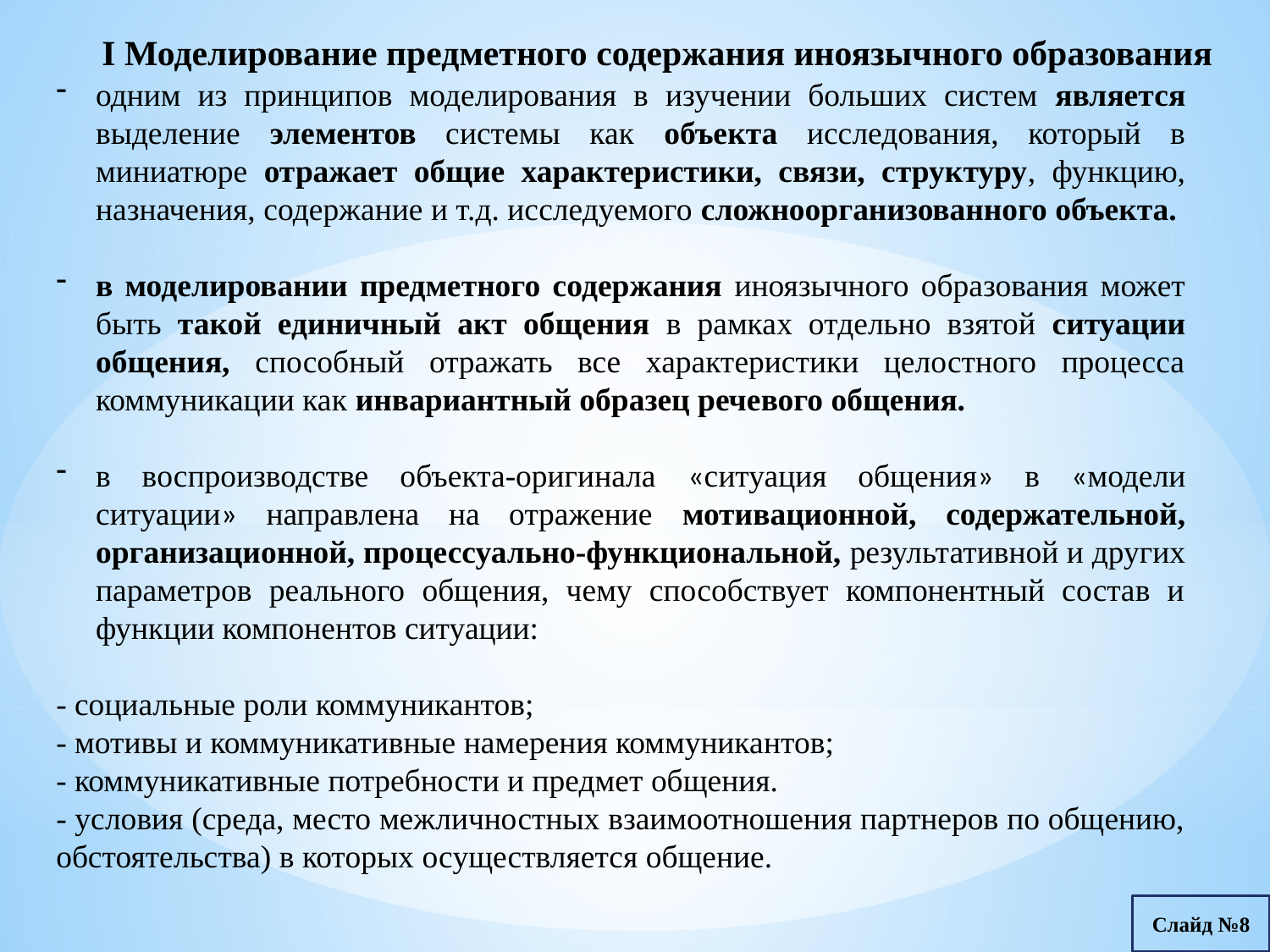

I Моделирование предметного содержания иноязычного образования

одним из принципов моделирования в изучении больших систем является выделение элементов системы как объекта исследования, который в миниатюре отражает общие характеристики, связи, структуру, функцию, назначения, содержание и т.д. исследуемого сложноорганизованного объекта.

в моделировании предметного содержания иноязычного образования может быть такой единичный акт общения в рамках отдельно взятой ситуации общения, способный отражать все характеристики целостного процесса коммуникации как инвариантный образец речевого общения.

в воспроизводстве объекта-оригинала «ситуация общения» в «модели ситуации» направлена на отражение мотивационной, содержательной, организационной, процессуально-функциональной, результативной и других параметров реального общения, чему способствует компонентный состав и функции компонентов ситуации:

- социальные роли коммуникантов;
- мотивы и коммуникативные намерения коммуникантов;
- коммуникативные потребности и предмет общения.
- условия (среда, место межличностных взаимоотношения партнеров по общению, обстоятельства) в которых осуществляется общение.

Слайд №8